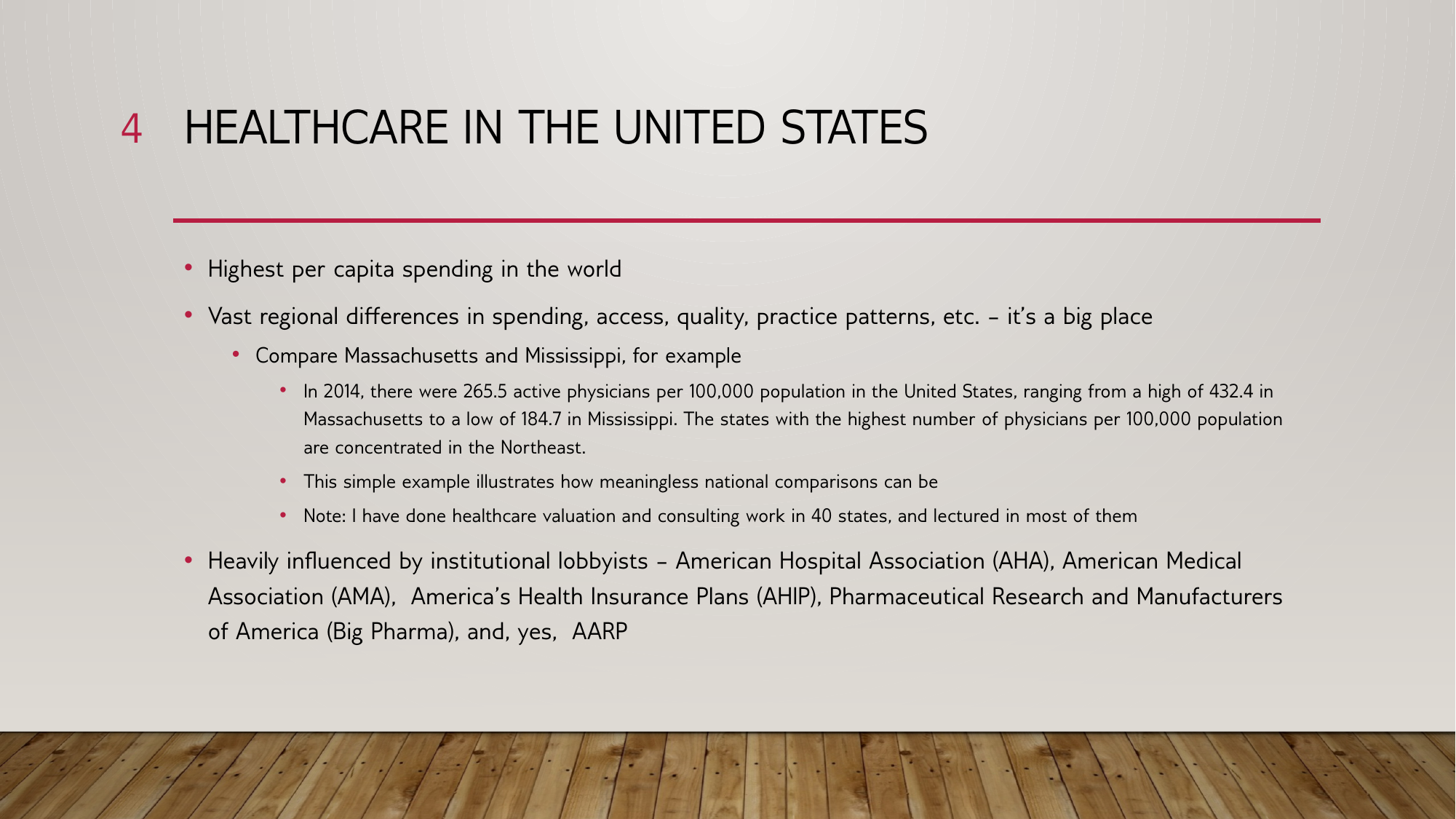

4
# Healthcare in the United States
Highest per capita spending in the world
Vast regional differences in spending, access, quality, practice patterns, etc. – it’s a big place
Compare Massachusetts and Mississippi, for example
In 2014, there were 265.5 active physicians per 100,000 population in the United States, ranging from a high of 432.4 in Massachusetts to a low of 184.7 in Mississippi. The states with the highest number of physicians per 100,000 population are concentrated in the Northeast.
This simple example illustrates how meaningless national comparisons can be
Note: I have done healthcare valuation and consulting work in 40 states, and lectured in most of them
Heavily influenced by institutional lobbyists – American Hospital Association (AHA), American Medical Association (AMA),  America’s Health Insurance Plans (AHIP), Pharmaceutical Research and Manufacturers of America (Big Pharma), and, yes,  AARP